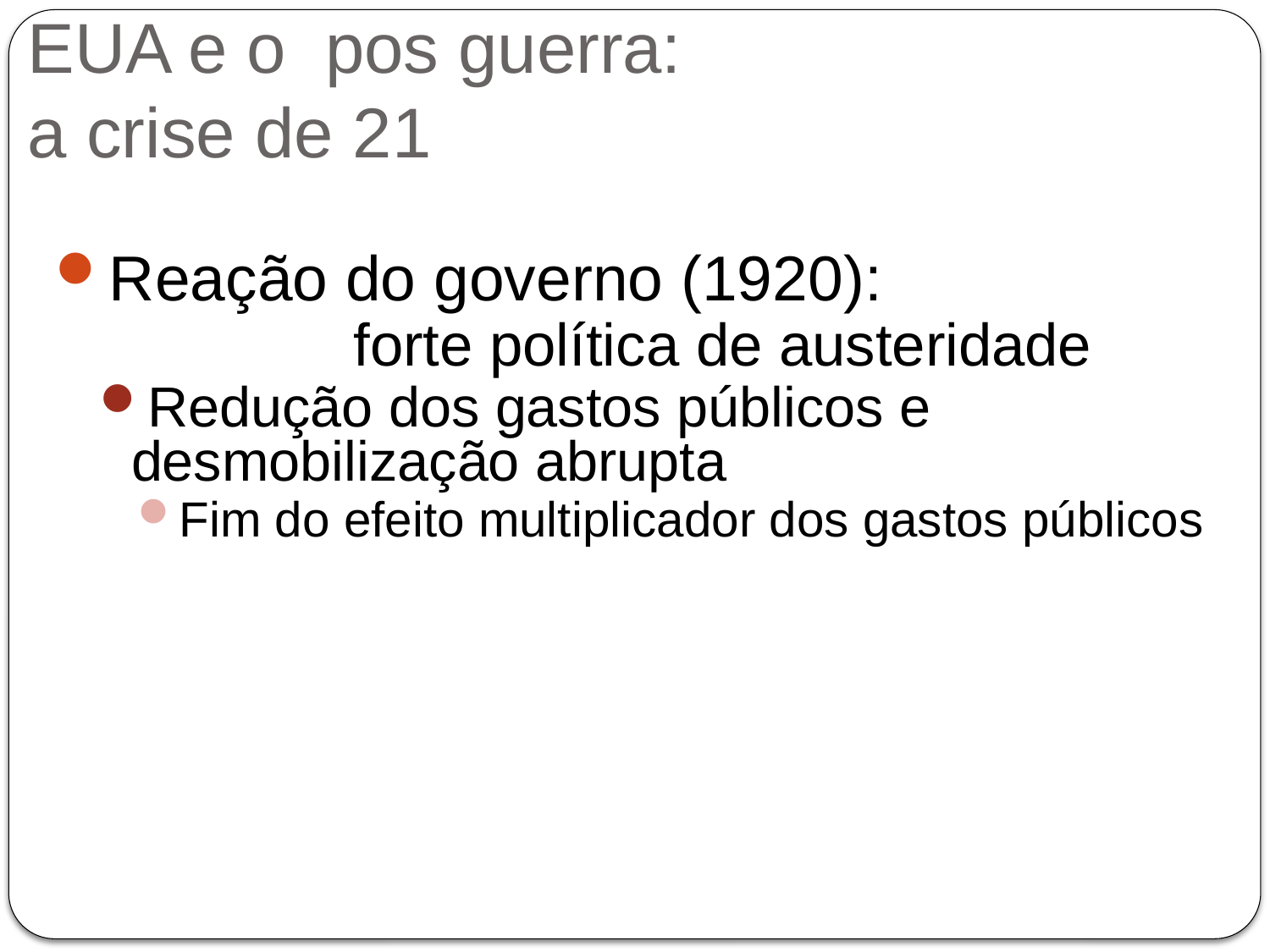

EUA e o  pos guerra:
a crise de 21
Reação do governo (1920):
		forte política de austeridade
Redução dos gastos públicos e desmobilização abrupta
Fim do efeito multiplicador dos gastos públicos